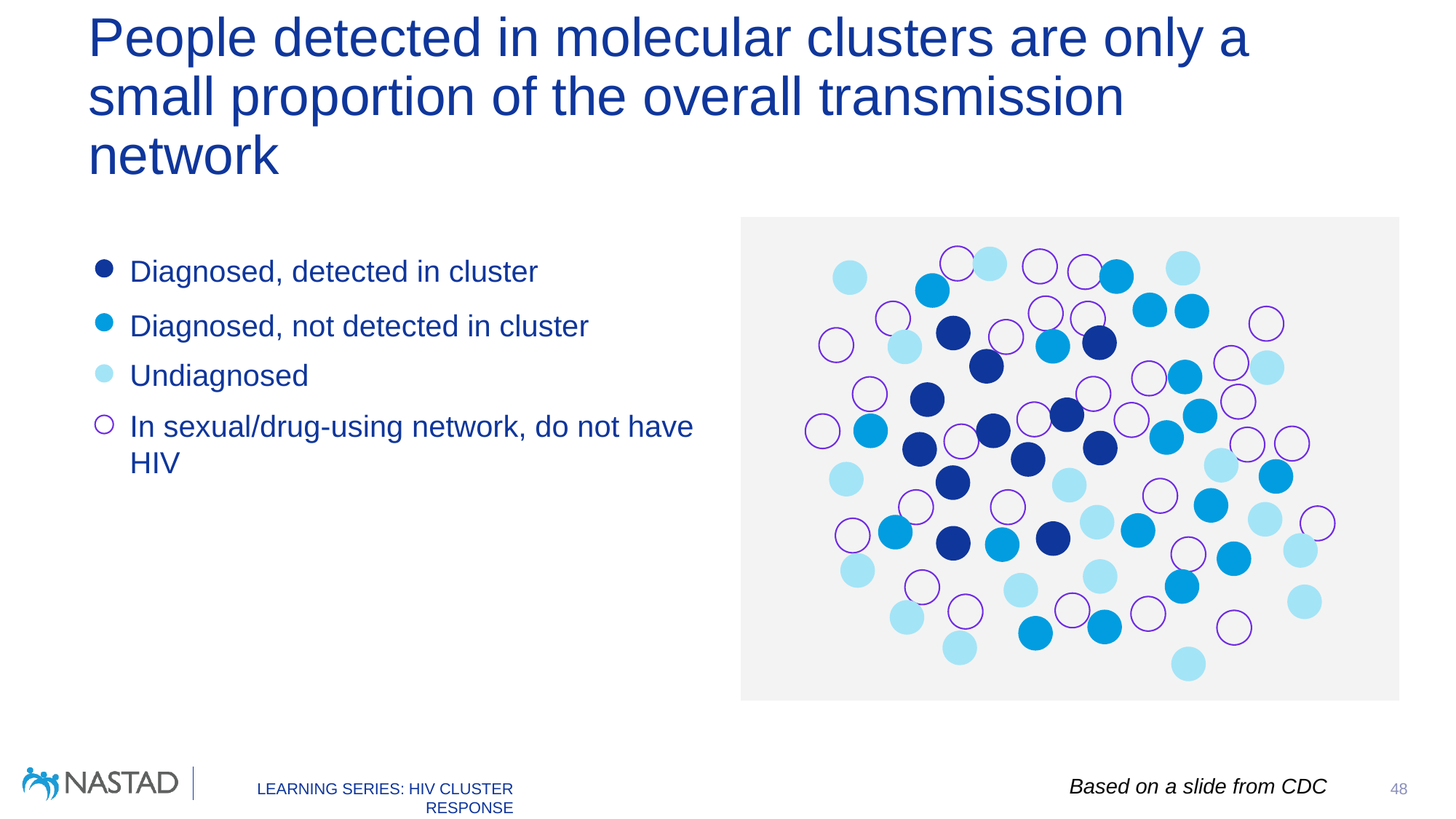

# People detected in molecular clusters are only a small proportion of the overall transmission network

Diagnosed, detected in cluster

Diagnosed, not detected in cluster

Undiagnosed

In sexual/drug-using network, do not have HIV

Based on a slide from CDC
48